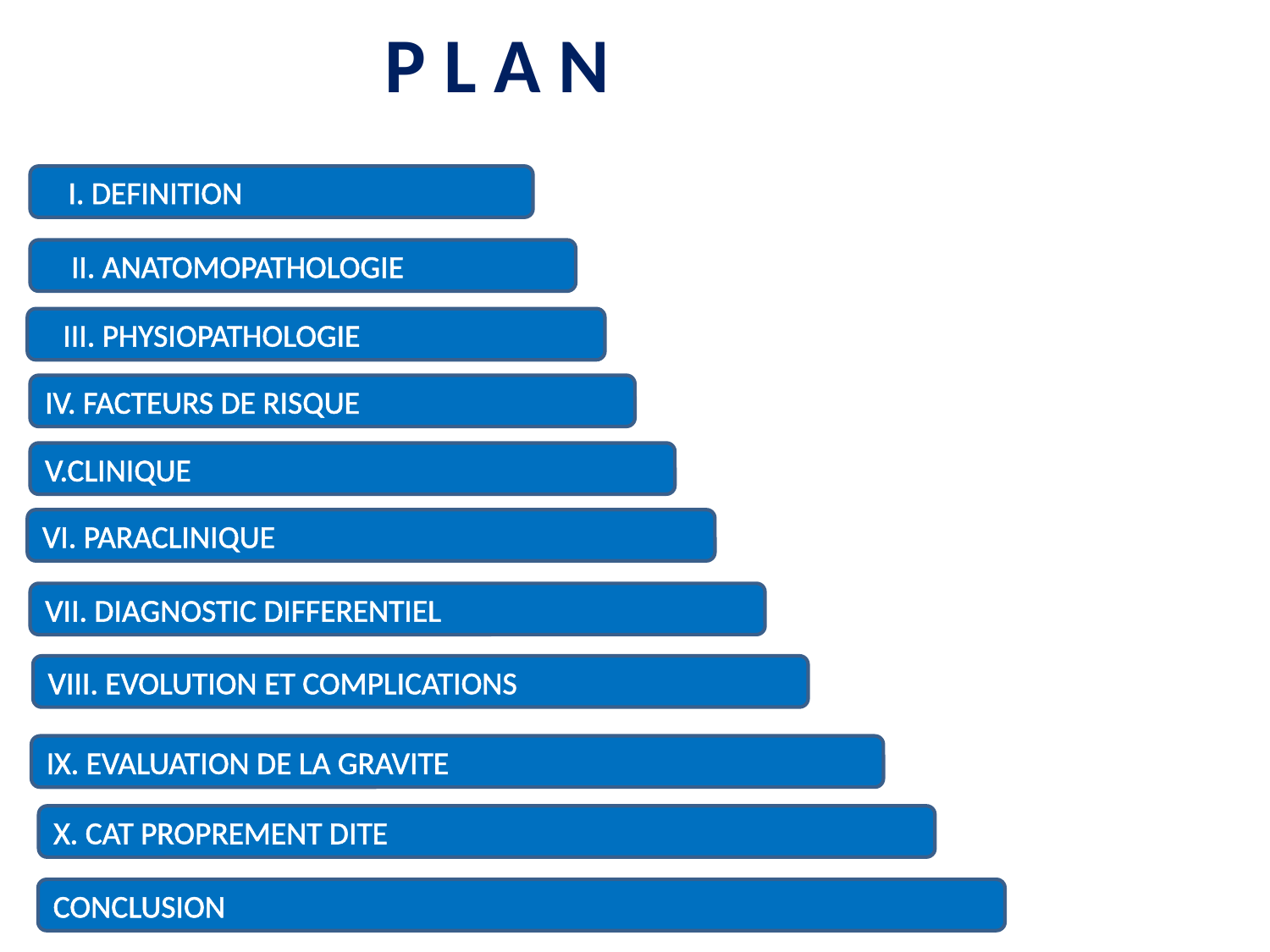

P L A N

I. DEFINITION

II. ANATOMOPATHOLOGIE

III. PHYSIOPATHOLOGIE
IV. FACTEURS DE RISQUE
V.CLINIQUE
VI. PARACLINIQUE
VII. DIAGNOSTIC DIFFERENTIEL
VIII. EVOLUTION ET COMPLICATIONS
IX. EVALUATION DE LA GRAVITE
X. CAT PROPREMENT DITE
CONCLUSION